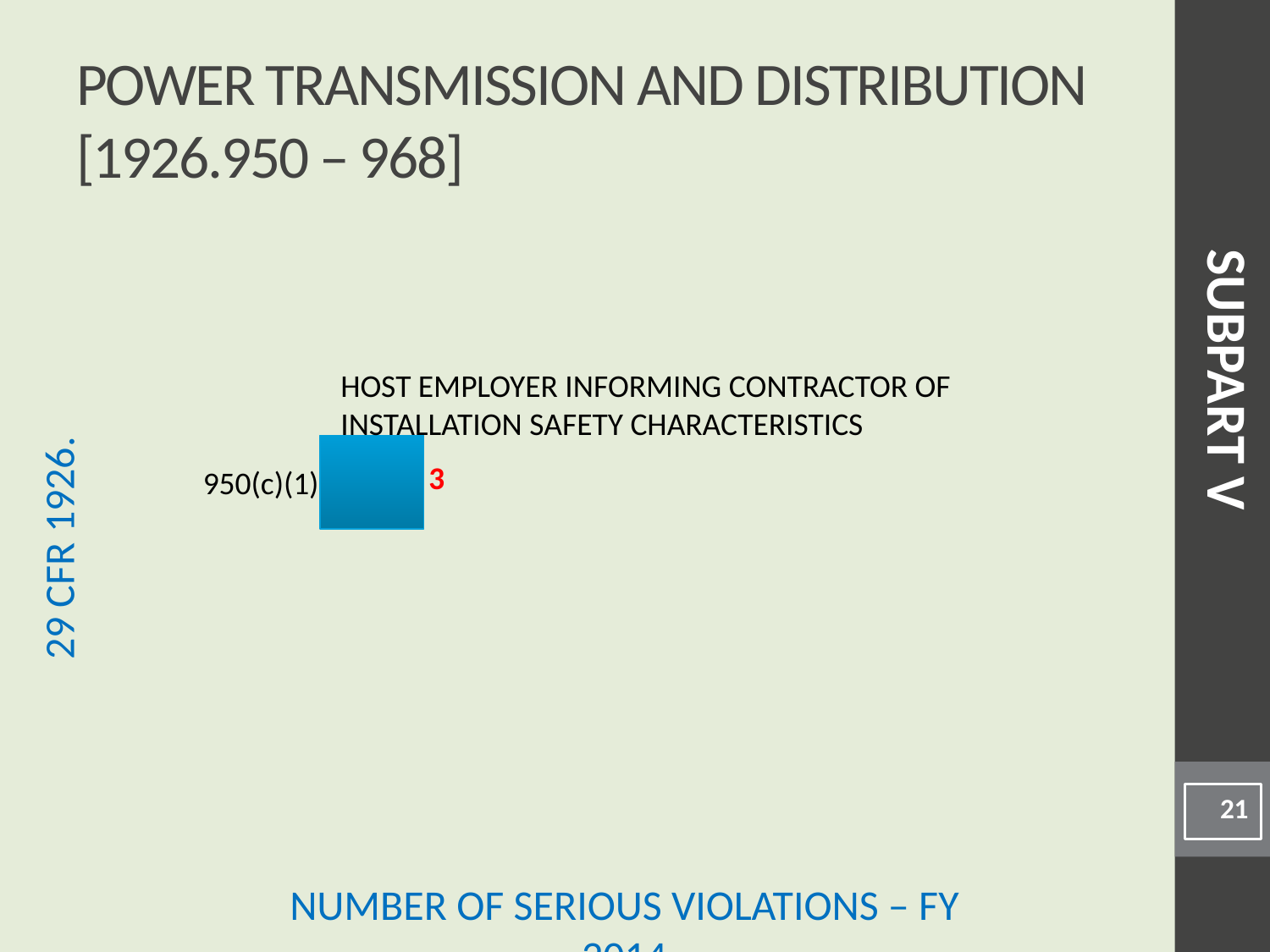

# Power Transmission and Distribution  [1926.950 – 968]
SUBPART V
Host Employer Informing Contractor of Installation Safety Characteristics

### Chart

| Category | 950(c)(1)  |
|---|---|
950(c)(1)
21